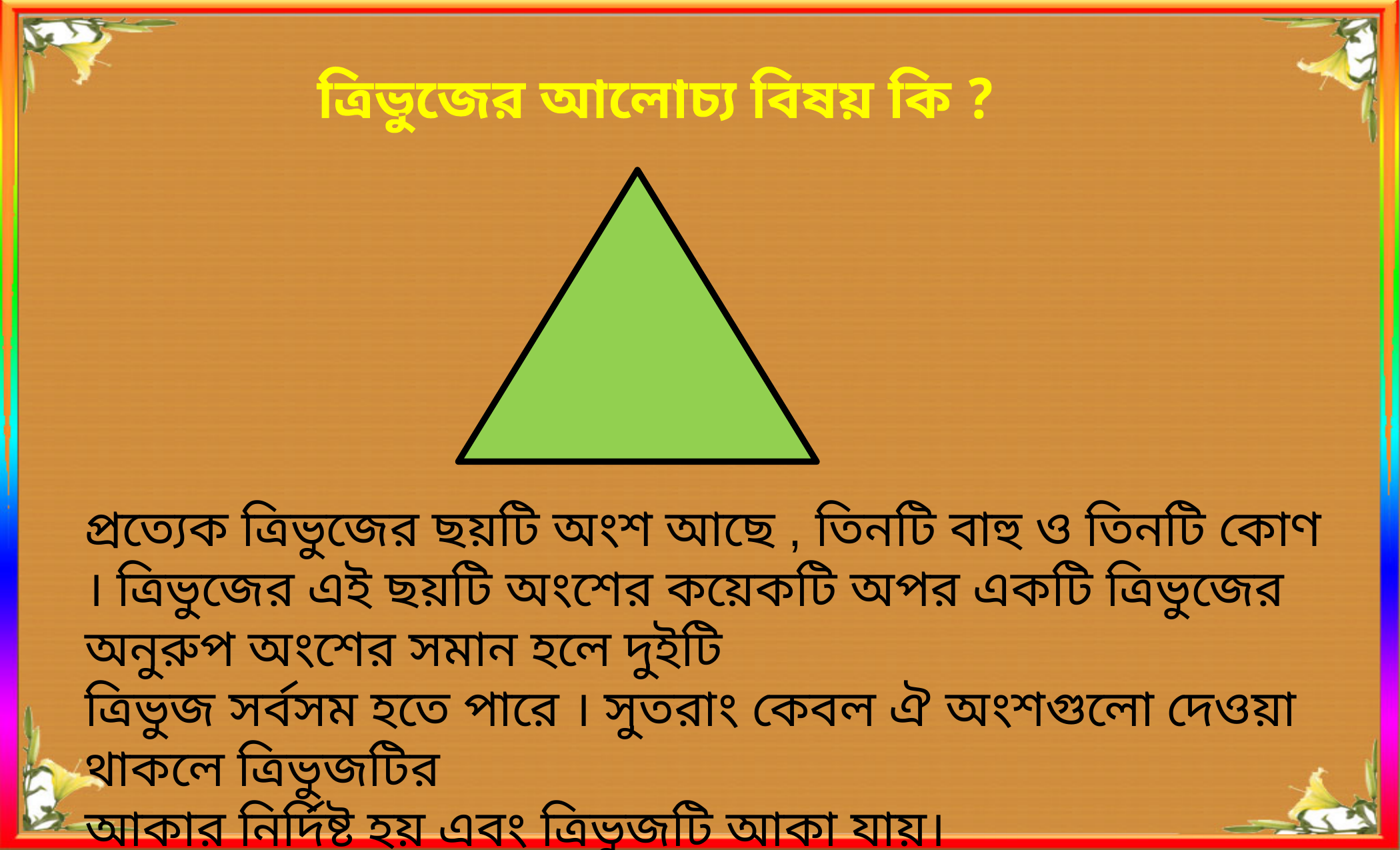

ত্রিভুজের আলোচ্য বিষয় কি ?

প্রত্যেক ত্রিভুজের ছয়টি অংশ আছে , তিনটি বাহু ও তিনটি কোণ । ত্রিভুজের এই ছয়টি অংশের কয়েকটি অপর একটি ত্রিভুজের অনুরুপ অংশের সমান হলে দুইটি
ত্রিভুজ সর্বসম হতে পারে । সুতরাং কেবল ঐ অংশগুলো দেওয়া থাকলে ত্রিভুজটির
আকার নির্দিষ্ট হয় এবং ত্রিভুজটি আকা যায়।